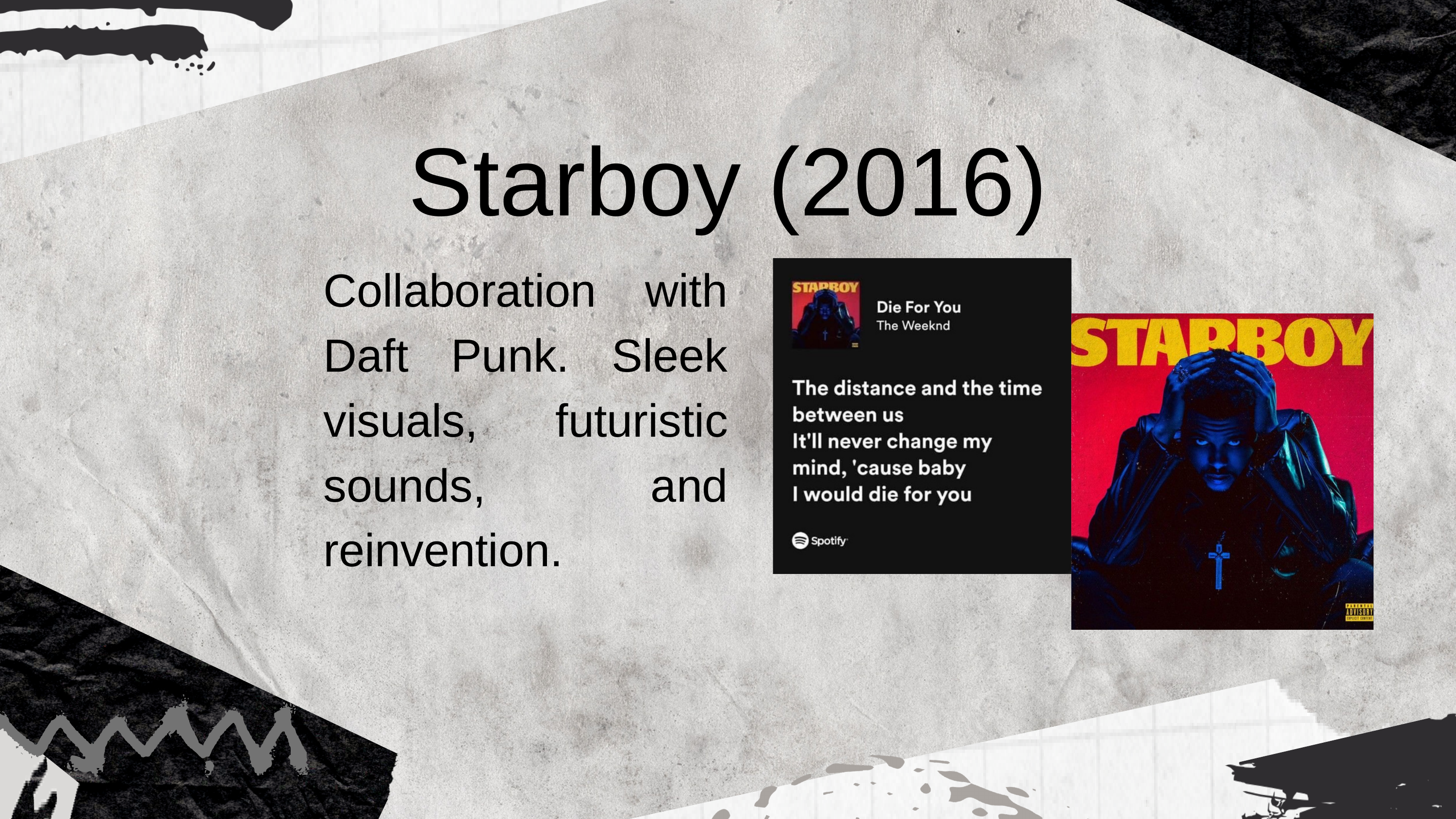

Starboy (2016)

Collaboration with Daft Punk. Sleek visuals, futuristic sounds, and reinvention.